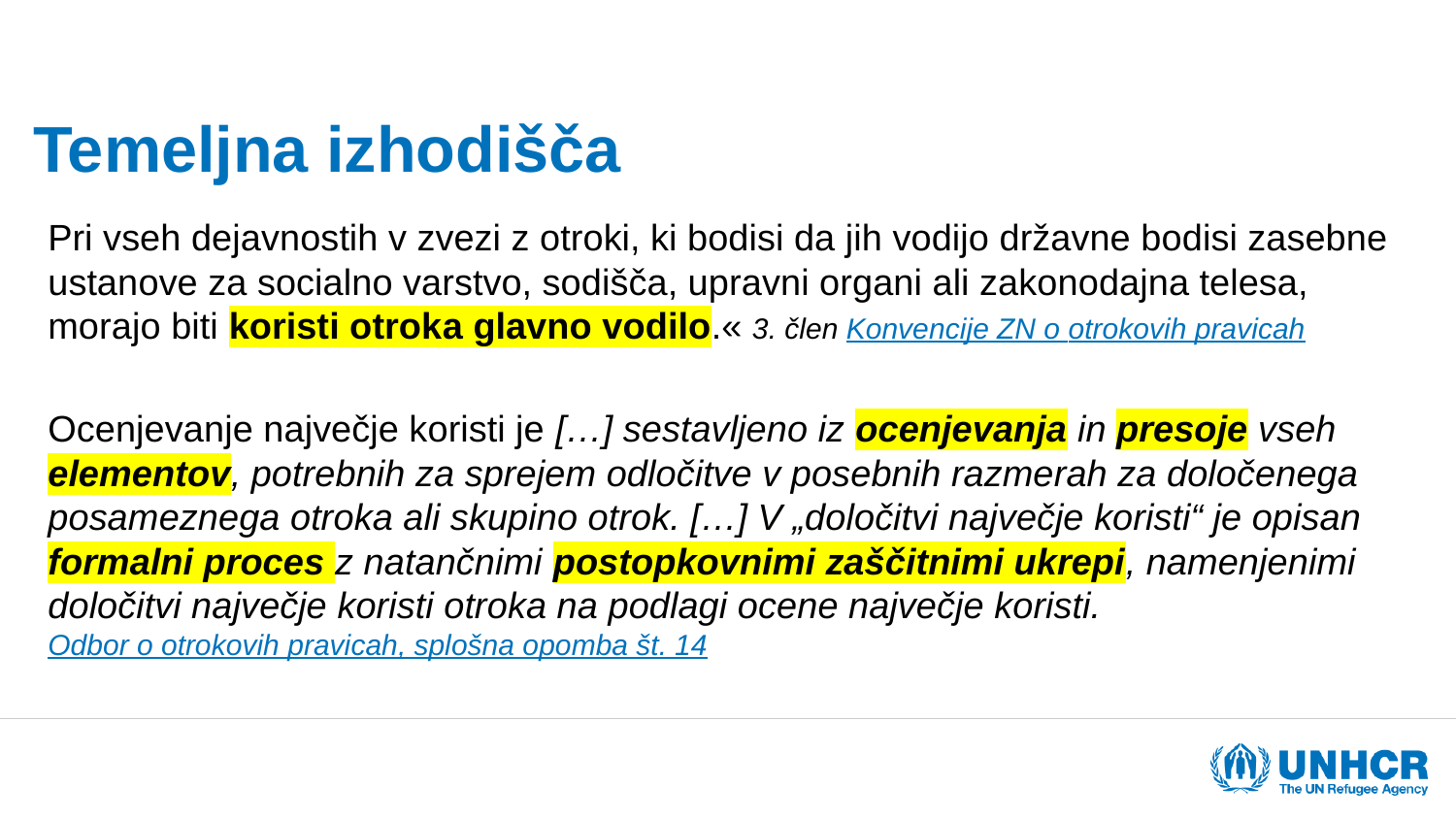

# Temeljna izhodišča
Pri vseh dejavnostih v zvezi z otroki, ki bodisi da jih vodijo državne bodisi zasebne ustanove za socialno varstvo, sodišča, upravni organi ali zakonodajna telesa, morajo biti koristi otroka glavno vodilo.« 3. člen Konvencije ZN o otrokovih pravicah

Ocenjevanje največje koristi je […] sestavljeno iz ocenjevanja in presoje vseh elementov, potrebnih za sprejem odločitve v posebnih razmerah za določenega posameznega otroka ali skupino otrok. […] V „določitvi največje koristi“ je opisan formalni proces z natančnimi postopkovnimi zaščitnimi ukrepi, namenjenimi določitvi največje koristi otroka na podlagi ocene največje koristi. Odbor o otrokovih pravicah, splošna opomba št. 14